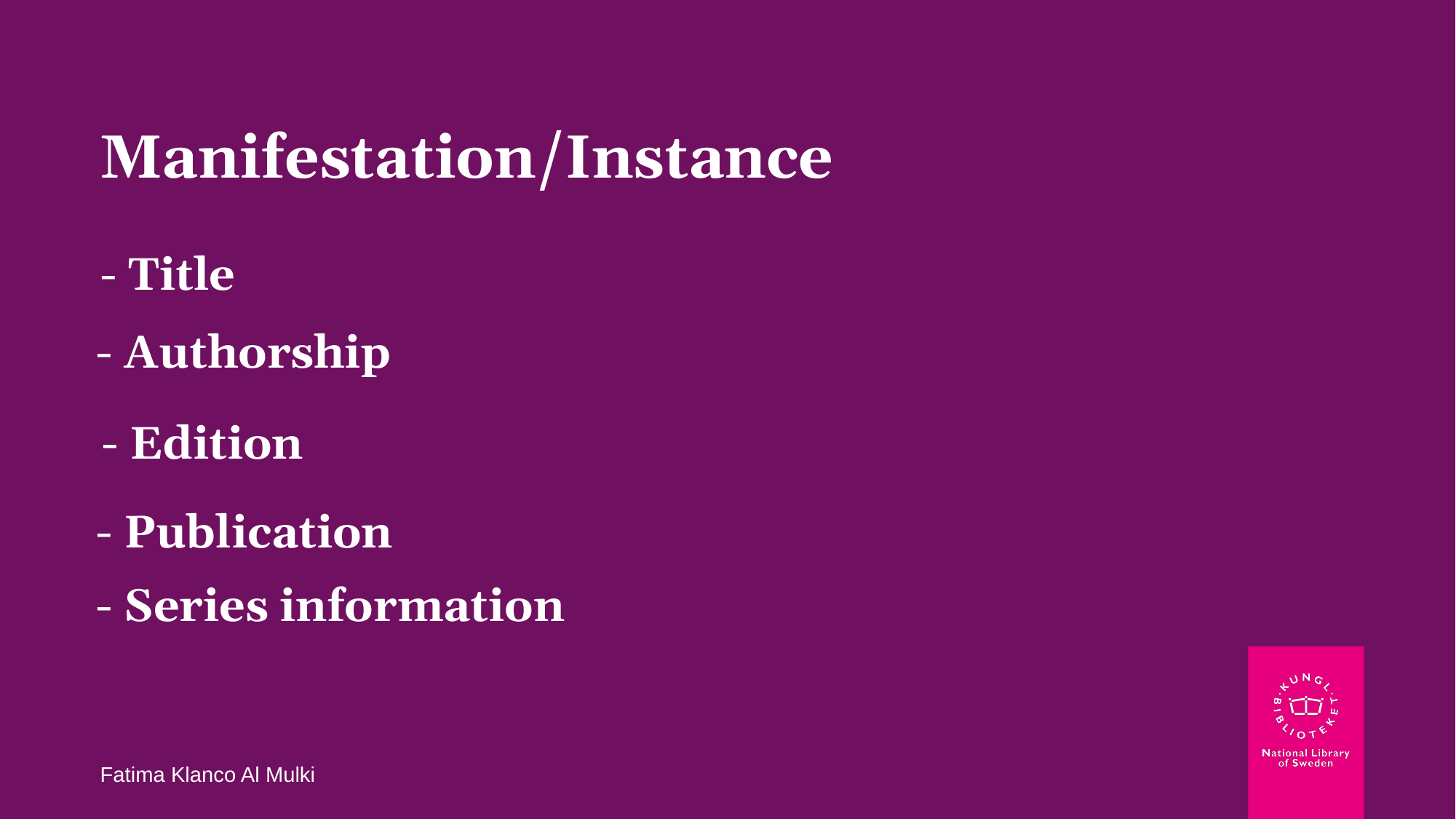

# Manifestation/Instance
- Title
- Authorship
- Edition
- Publication
- Series information
Fatima Klanco Al Mulki